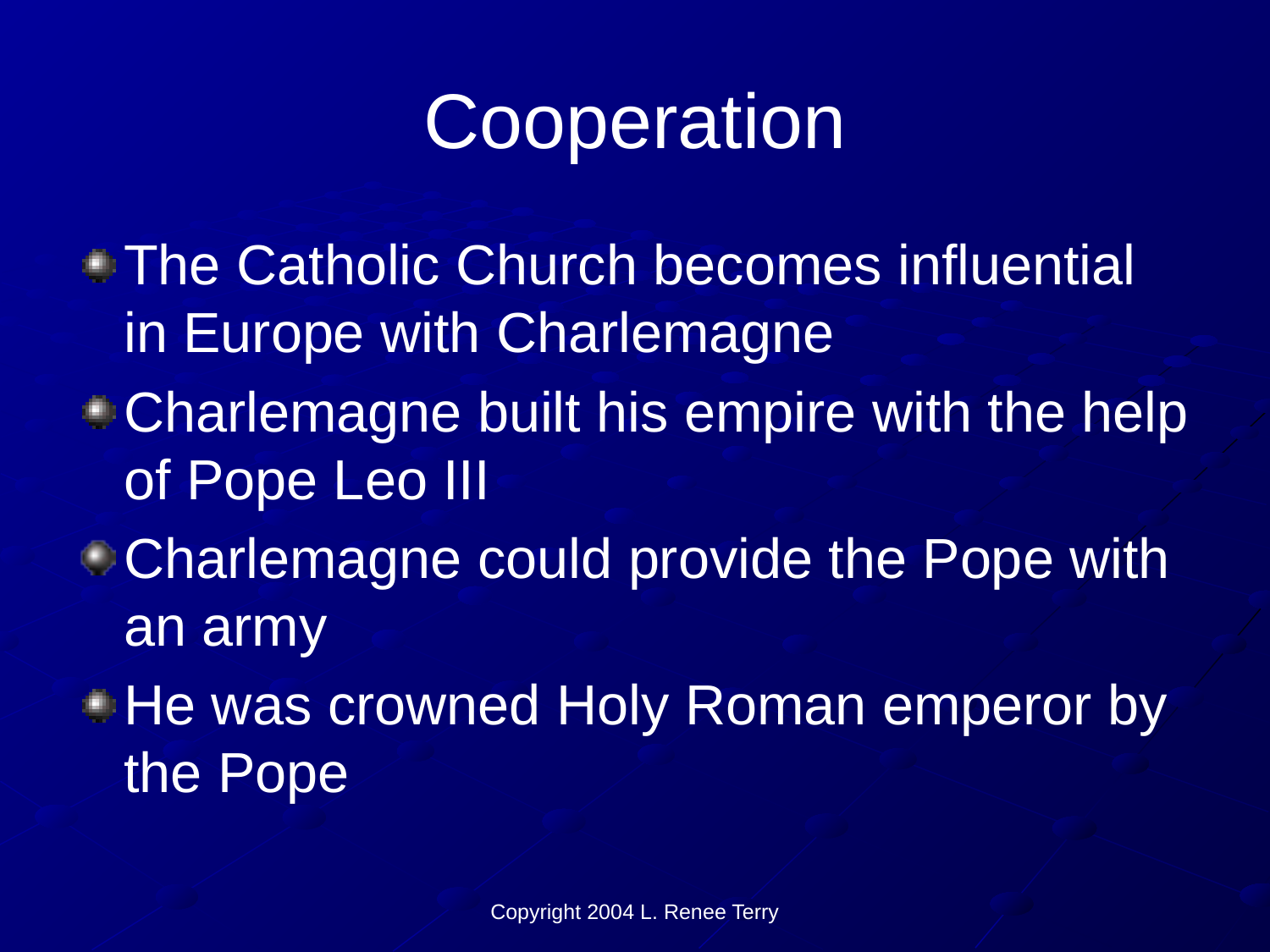

# Cooperation
The Catholic Church becomes influential in Europe with Charlemagne
Charlemagne built his empire with the help of Pope Leo III
Charlemagne could provide the Pope with an army
He was crowned Holy Roman emperor by the Pope

Copyright 2004 L. Renee Terry